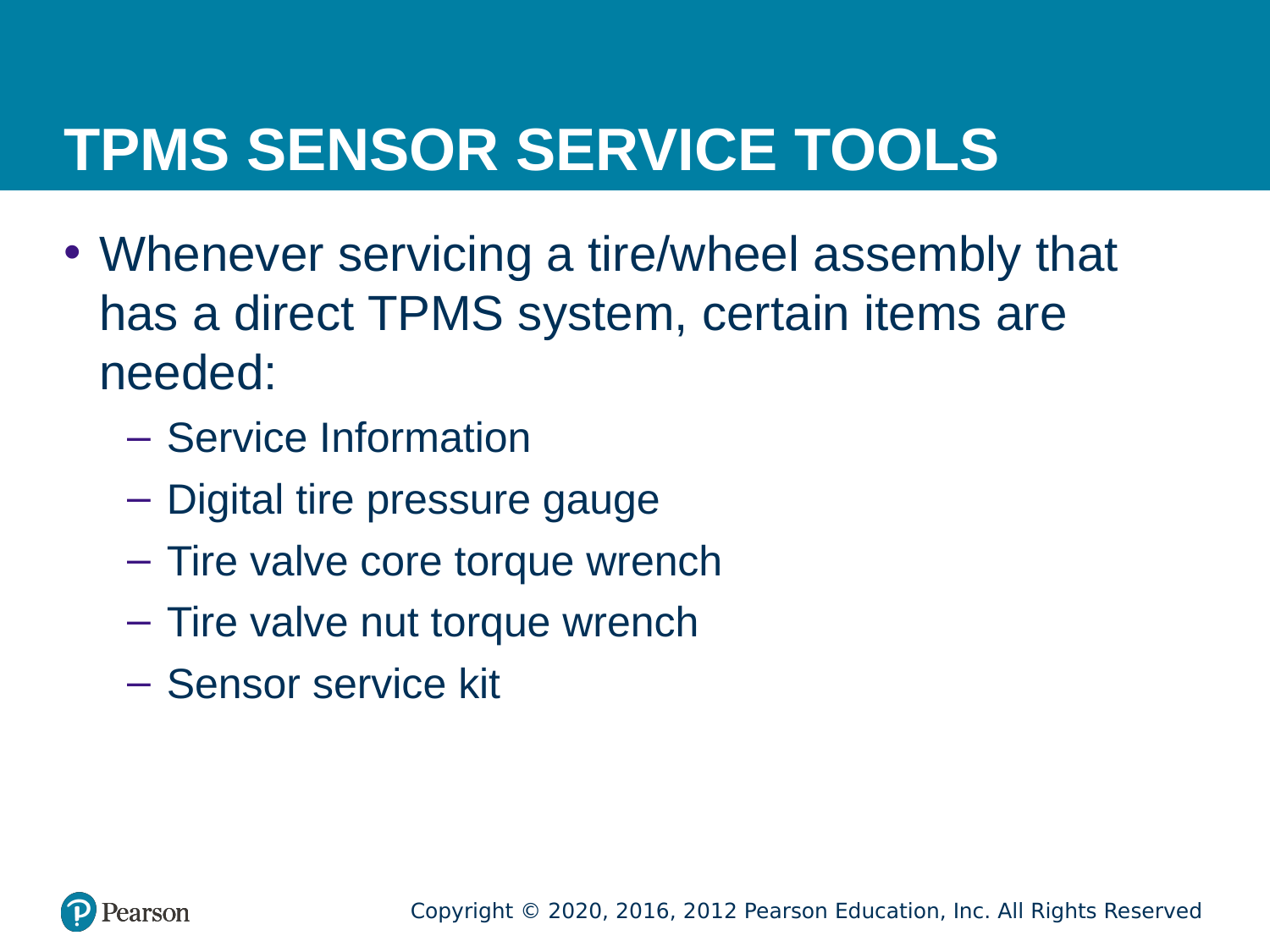

# TPMS SENSOR SERVICE TOOLS
Whenever servicing a tire/wheel assembly that has a direct TPMS system, certain items are needed:
Service Information
Digital tire pressure gauge
Tire valve core torque wrench
Tire valve nut torque wrench
Sensor service kit